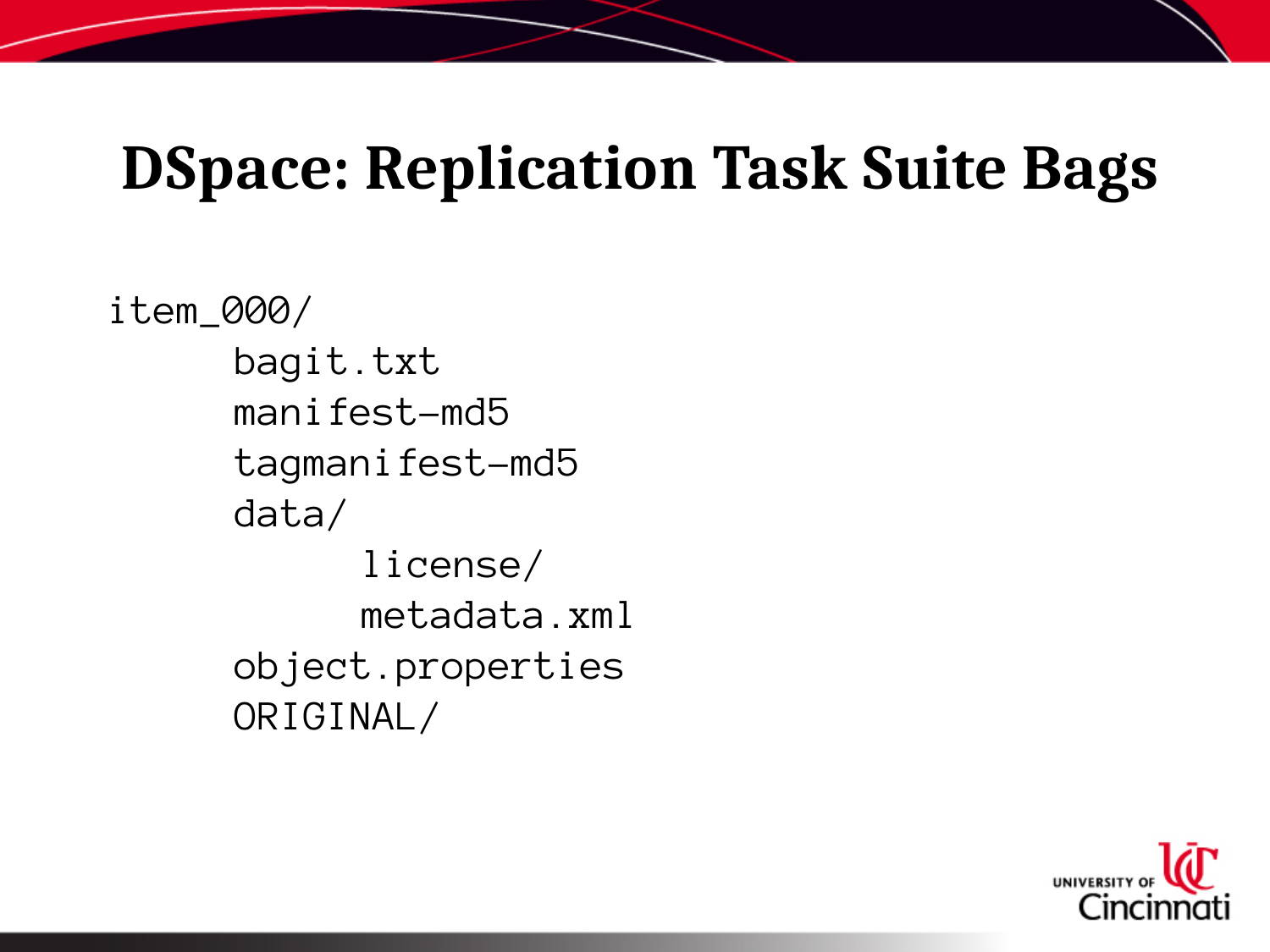

# DSpace: Replication Task Suite Bags
item_000/
	bagit.txt
	manifest-md5
	tagmanifest-md5
	data/
		license/
		metadata.xml
object.properties
ORIGINAL/